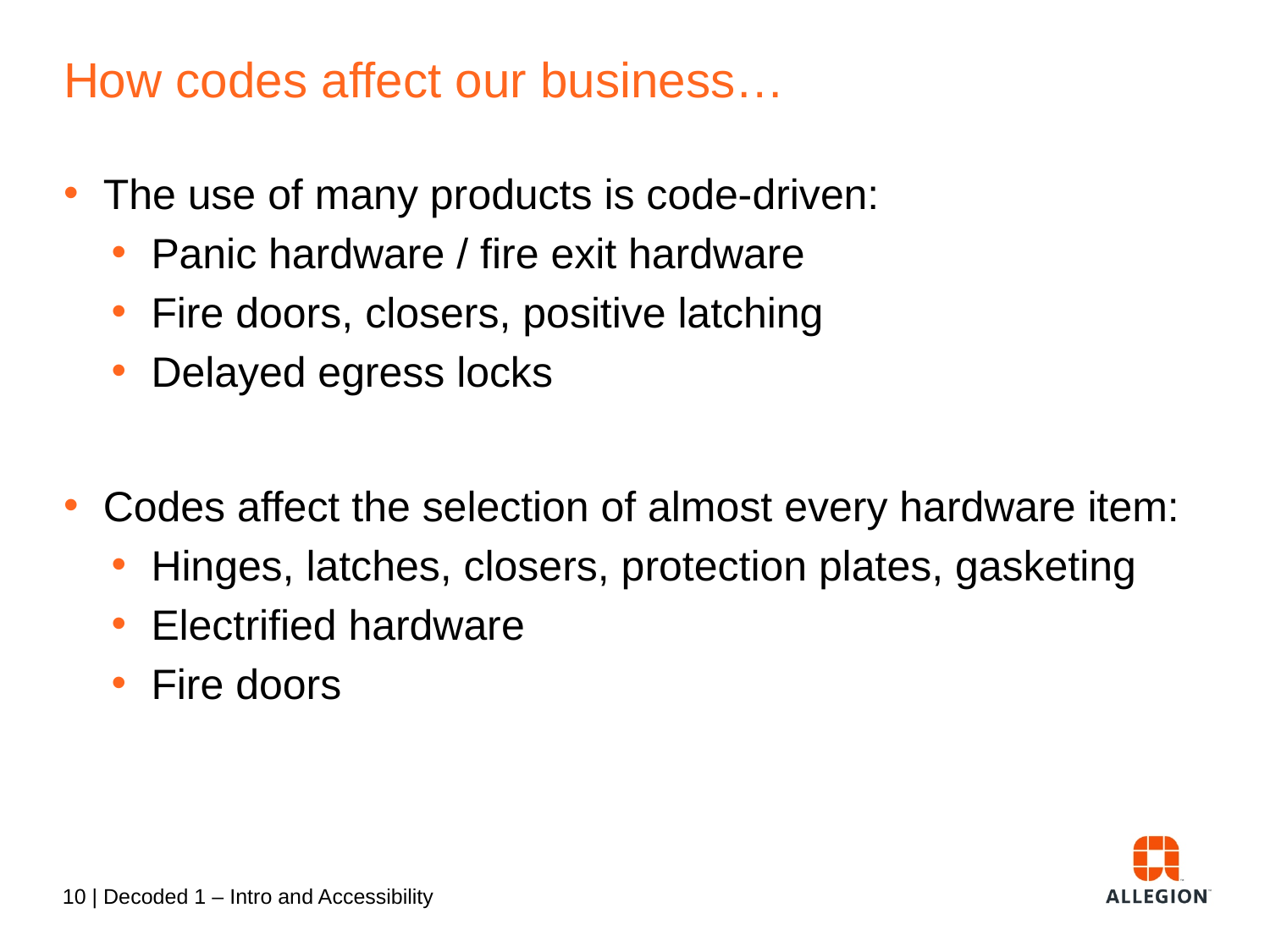

# How codes affect our business…
The use of many products is code-driven:
Panic hardware / fire exit hardware
Fire doors, closers, positive latching
Delayed egress locks

Codes affect the selection of almost every hardware item:
Hinges, latches, closers, protection plates, gasketing
Electrified hardware
Fire doors